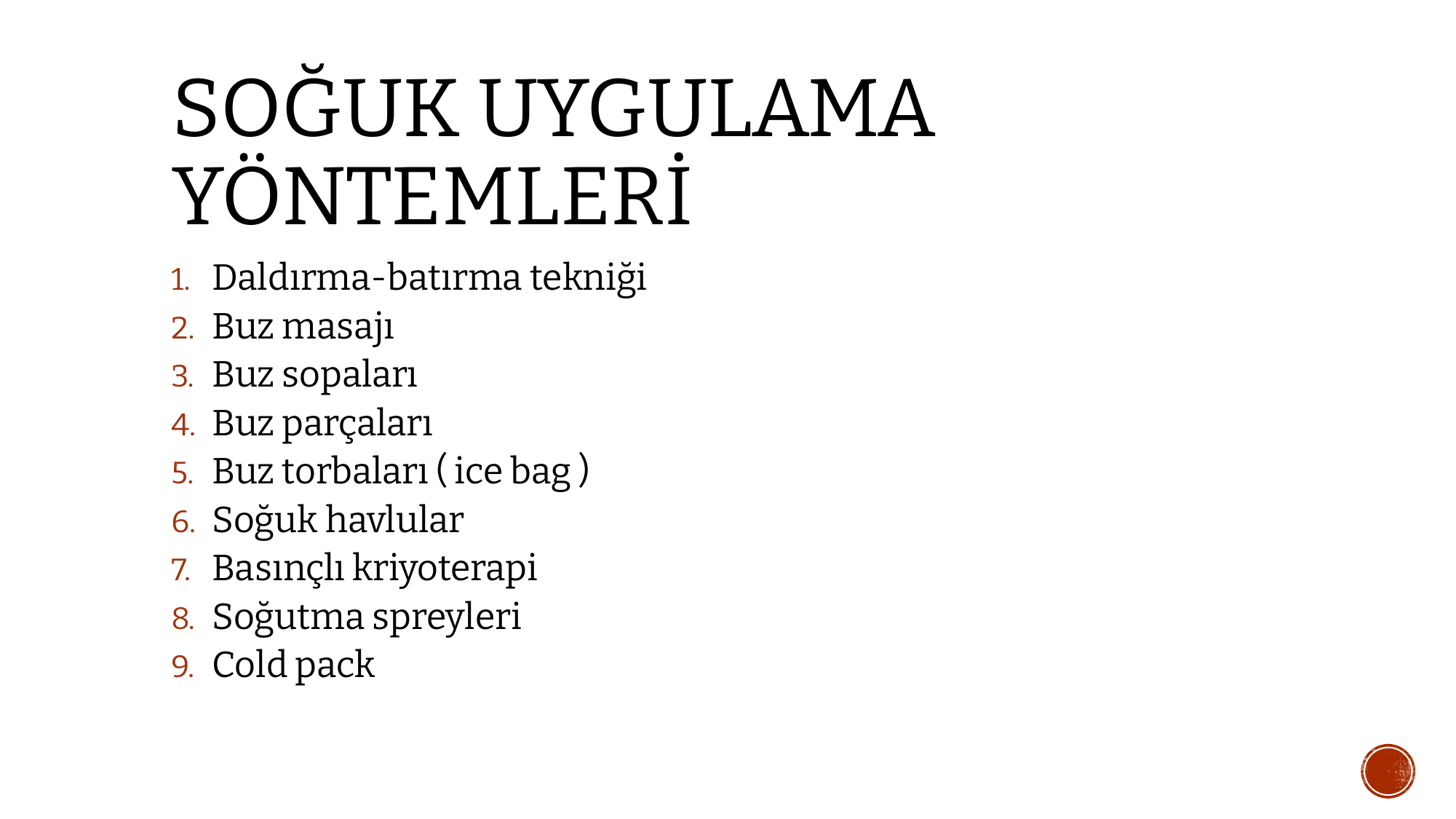

# Soğuk UYGULAMA YÖNTEMLERİ
Daldırma-batırma tekniği
Buz masajı
Buz sopaları
Buz parçaları
Buz torbaları ( ice bag )
Soğuk havlular
Basınçlı kriyoterapi
Soğutma spreyleri
Cold pack